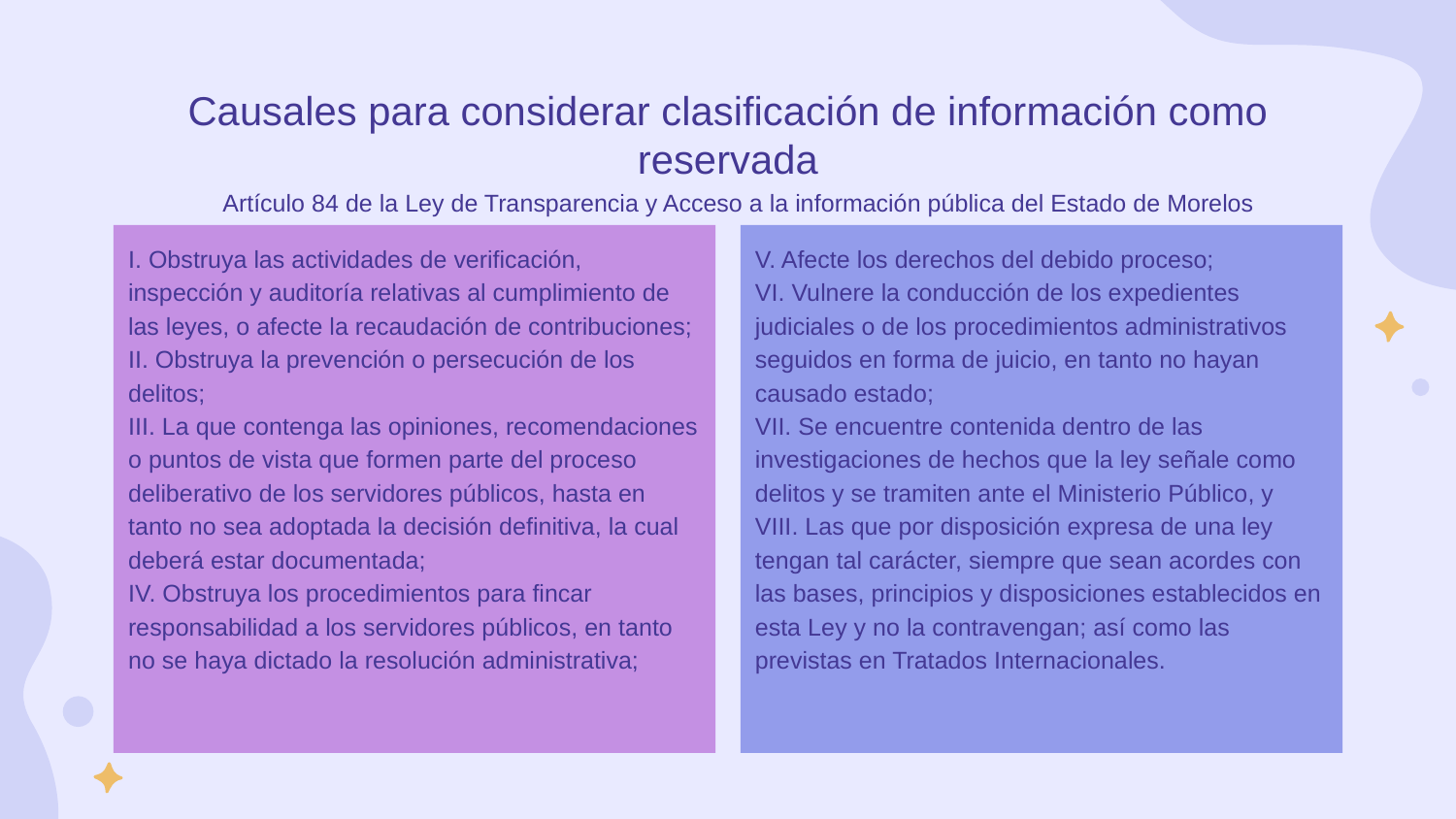

# Causales para considerar clasificación de información como reservada
Artículo 84 de la Ley de Transparencia y Acceso a la información pública del Estado de Morelos
I. Obstruya las actividades de verificación, inspección y auditoría relativas al cumplimiento de las leyes, o afecte la recaudación de contribuciones;
II. Obstruya la prevención o persecución de los delitos;
III. La que contenga las opiniones, recomendaciones o puntos de vista que formen parte del proceso deliberativo de los servidores públicos, hasta en tanto no sea adoptada la decisión definitiva, la cual deberá estar documentada;
IV. Obstruya los procedimientos para fincar responsabilidad a los servidores públicos, en tanto no se haya dictado la resolución administrativa;

V. Afecte los derechos del debido proceso;
VI. Vulnere la conducción de los expedientes judiciales o de los procedimientos administrativos seguidos en forma de juicio, en tanto no hayan causado estado;
VII. Se encuentre contenida dentro de las investigaciones de hechos que la ley señale como delitos y se tramiten ante el Ministerio Público, y
VIII. Las que por disposición expresa de una ley tengan tal carácter, siempre que sean acordes con las bases, principios y disposiciones establecidos en esta Ley y no la contravengan; así como las previstas en Tratados Internacionales.